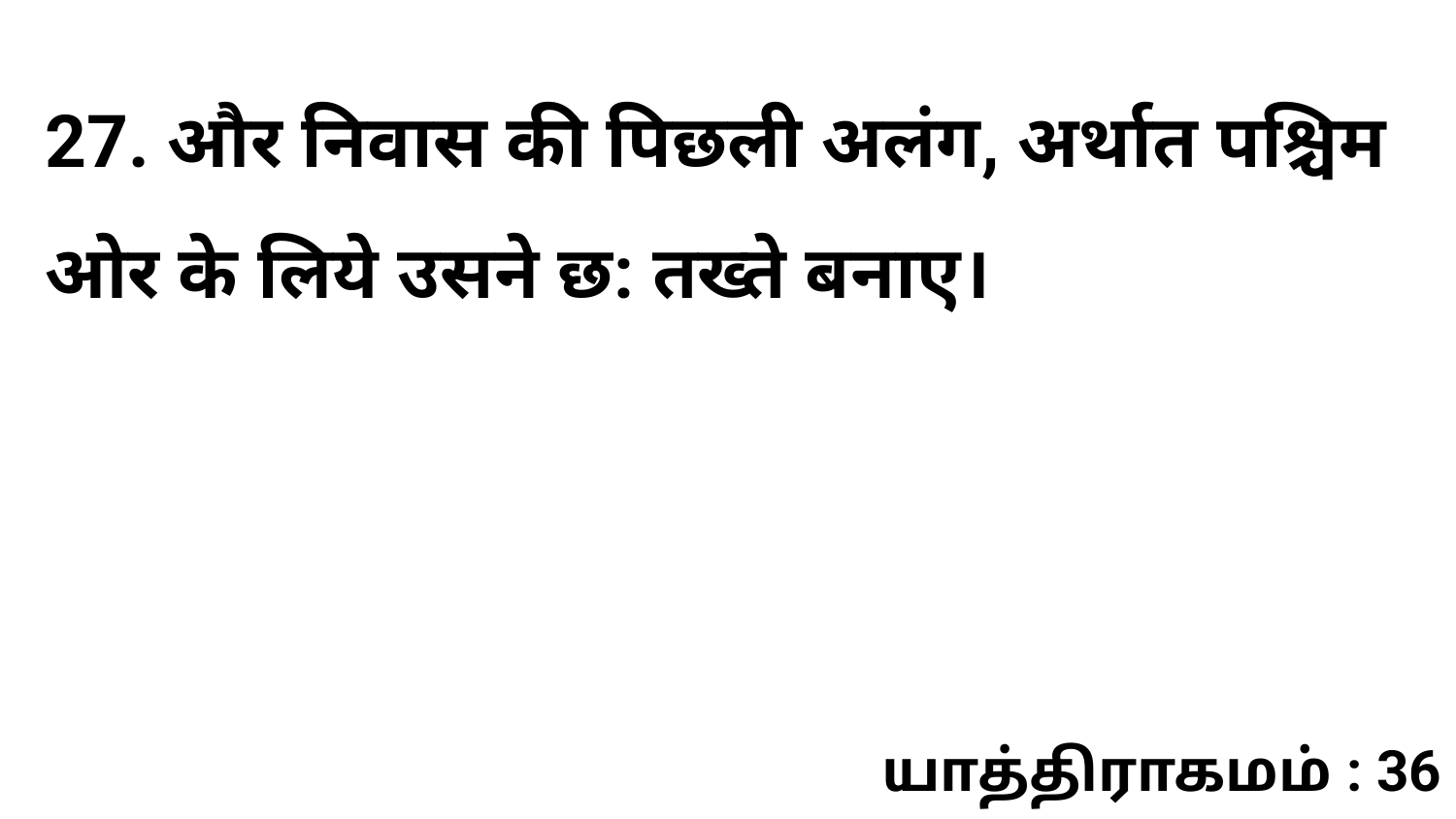

27. और निवास की पिछली अलंग, अर्थात पश्चिम ओर के लिये उसने छ: तख्ते बनाए।
யாத்திராகமம் : 36